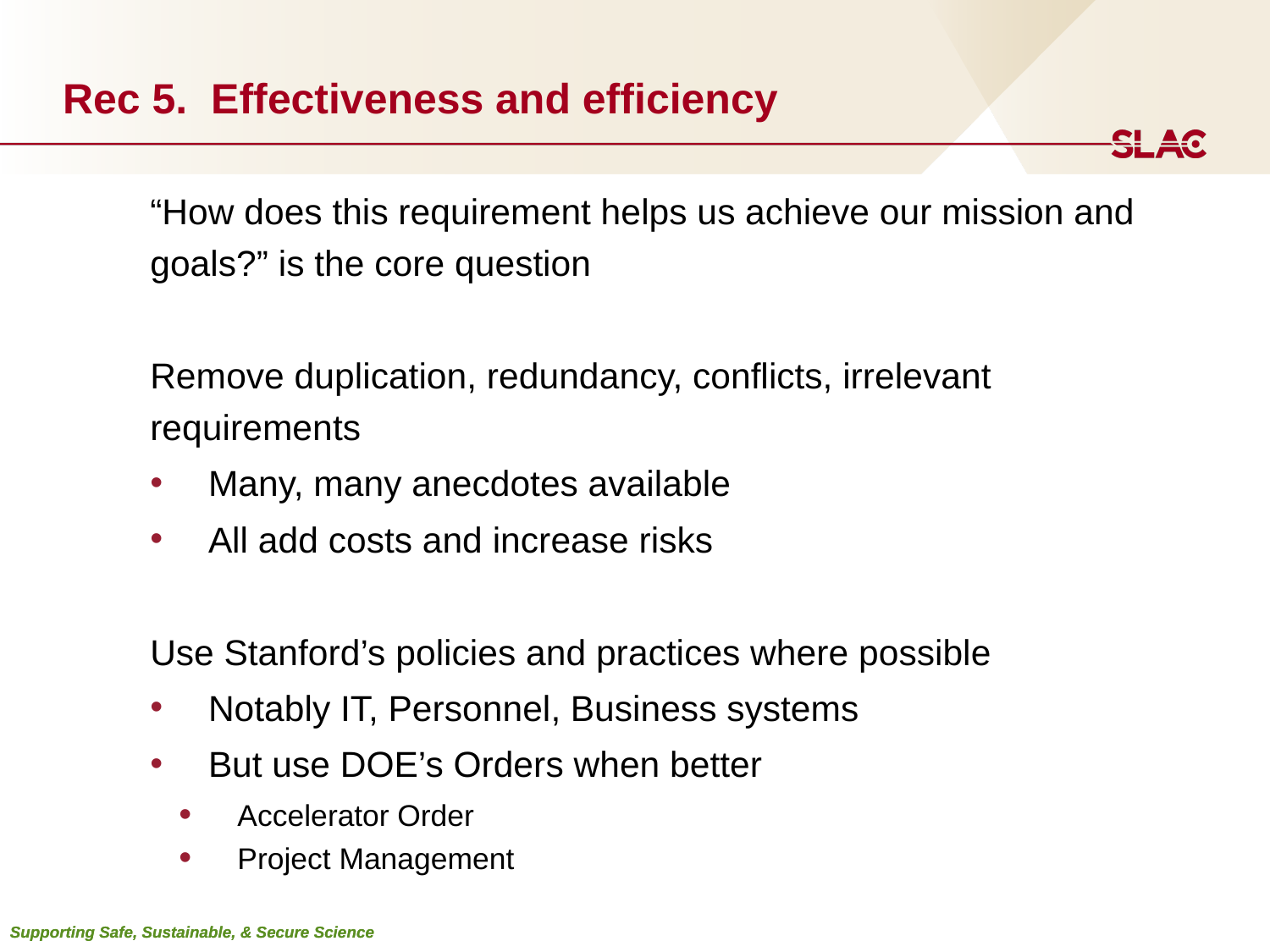

# Rec 5.  Effectiveness and efficiency
“How does this requirement helps us achieve our mission and goals?” is the core question

Remove duplication, redundancy, conflicts, irrelevant requirements
Many, many anecdotes available
All add costs and increase risks

Use Stanford’s policies and practices where possible
Notably IT, Personnel, Business systems
But use DOE’s Orders when better
Accelerator Order
Project Management